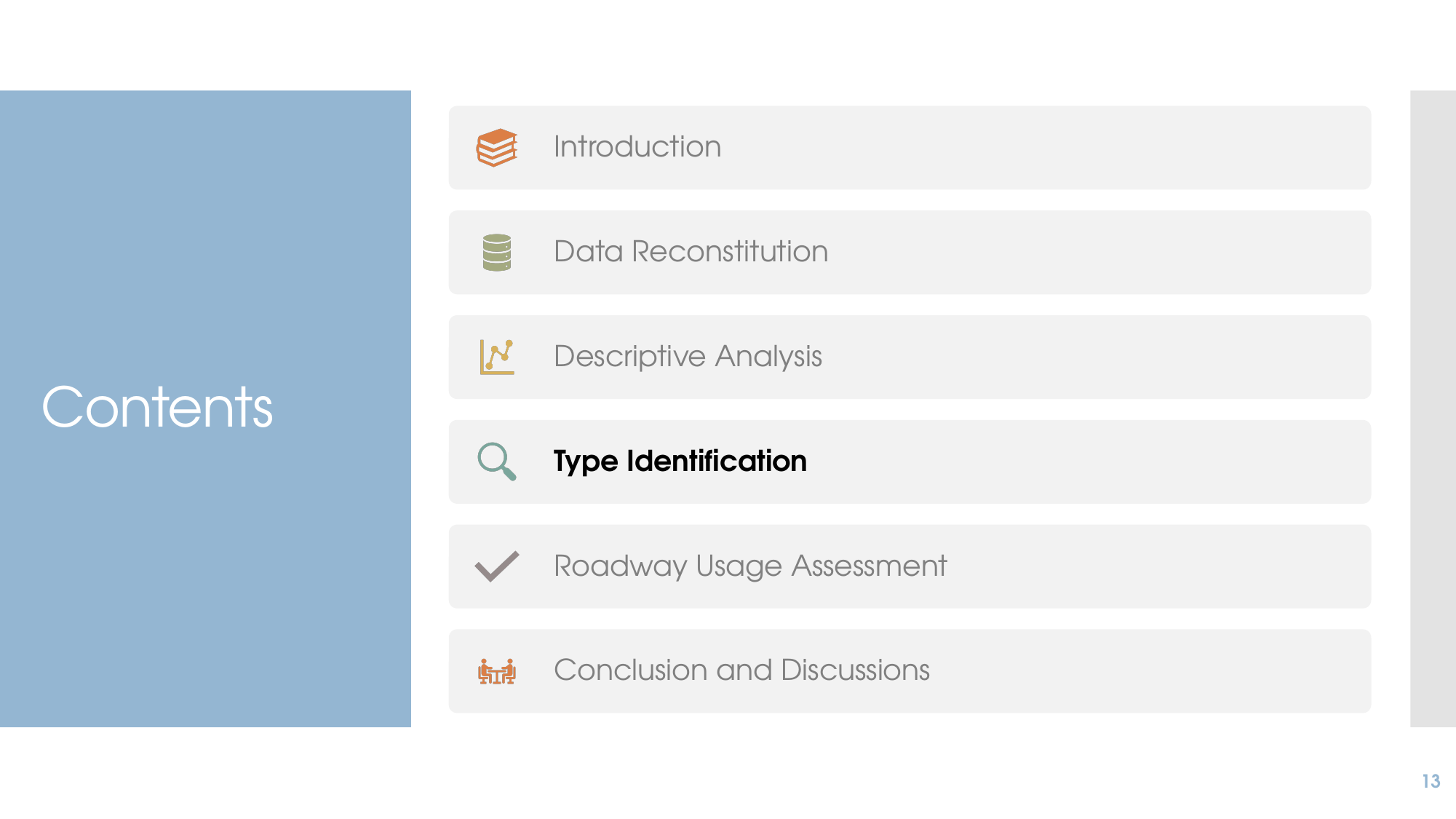

Introduction
Data Reconstitution
Descriptive Analysis
Type Identification
Roadway Usage Assessment
Conclusion and Discussions
# Contents
13